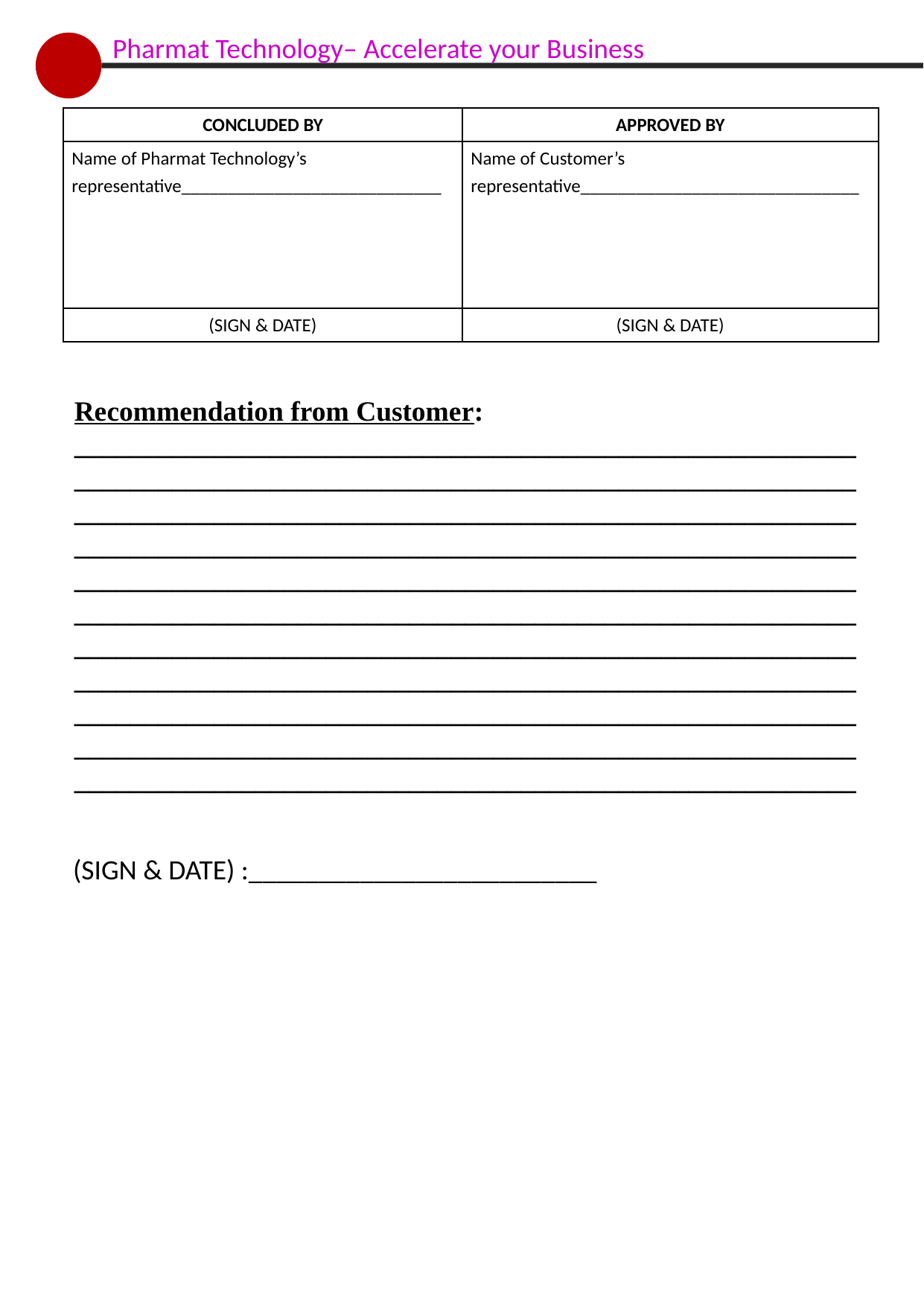

Pharmat Technology– Accelerate your Business

| CONCLUDED BY | APPROVED BY |
| --- | --- |
| Name of Pharmat Technology’s representative\_\_\_\_\_\_\_\_\_\_\_\_\_\_\_\_\_\_\_\_\_\_\_\_\_\_\_\_ | Name of Customer’s representative\_\_\_\_\_\_\_\_\_\_\_\_\_\_\_\_\_\_\_\_\_\_\_\_\_\_\_\_\_\_ |
| (SIGN & DATE) | (SIGN & DATE) |
Recommendation from Customer:
________________________________________________________________________________________________________________________________________________________________________________________________________________________________________________________________________________________________________________________________________________________________________________________________________________________________________________________________________________________________________________________________________________________________________________________________________________________________________
(SIGN & DATE) :_________________________